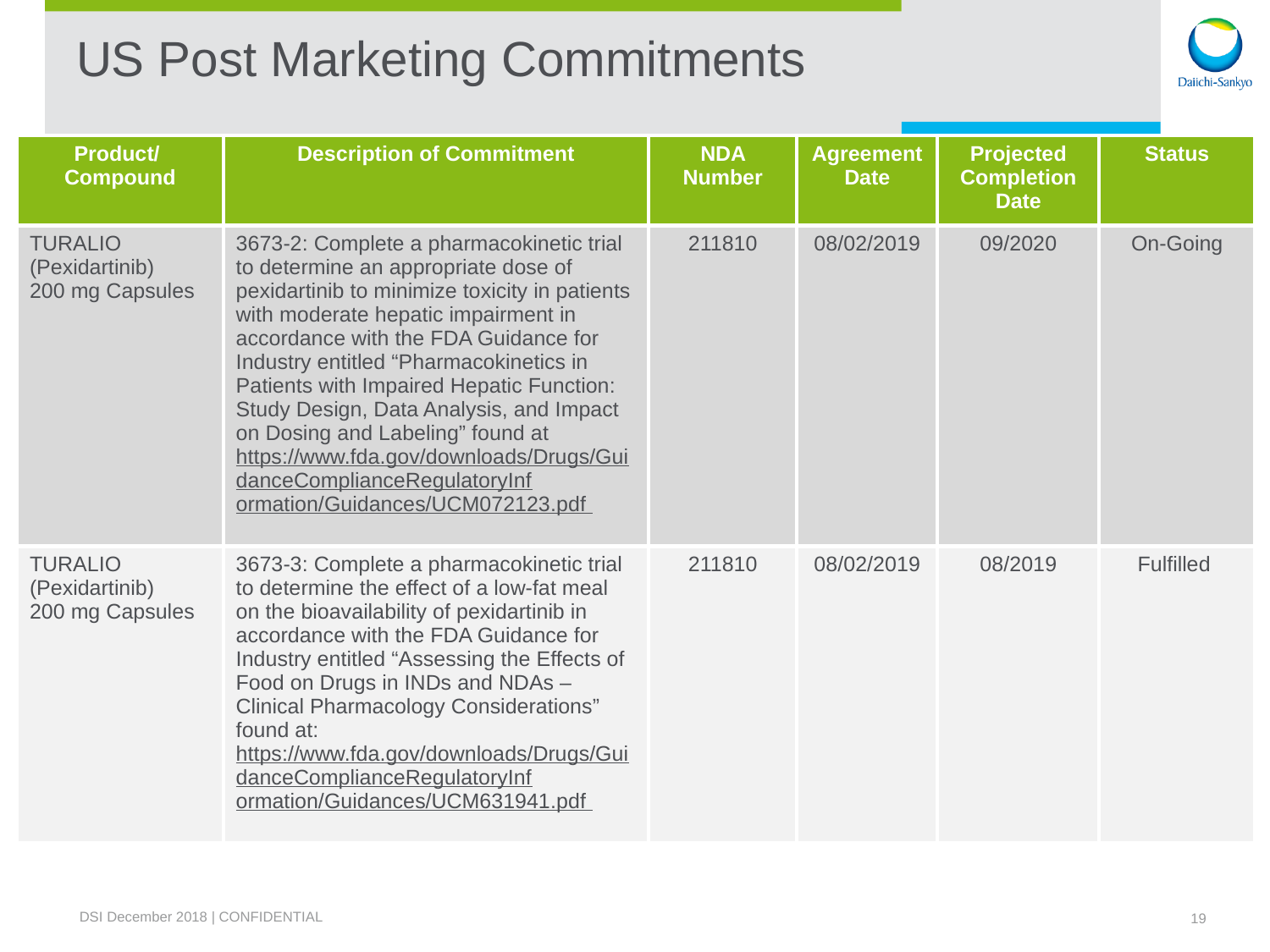

# US Post Marketing Commitments
| Product/ Compound | Description of Commitment | NDA Number | Agreement Date | Projected Completion Date | Status |
| --- | --- | --- | --- | --- | --- |
| TURALIO (Pexidartinib) 200 mg Capsules | 3673-2: Complete a pharmacokinetic trial to determine an appropriate dose of pexidartinib to minimize toxicity in patients with moderate hepatic impairment in accordance with the FDA Guidance for Industry entitled “Pharmacokinetics in Patients with Impaired Hepatic Function: Study Design, Data Analysis, and Impact on Dosing and Labeling” found at https://www.fda.gov/downloads/Drugs/GuidanceComplianceRegulatoryInf ormation/Guidances/UCM072123.pdf | 211810 | 08/02/2019 | 09/2020 | On-Going |
| TURALIO (Pexidartinib) 200 mg Capsules | 3673-3: Complete a pharmacokinetic trial to determine the effect of a low-fat meal on the bioavailability of pexidartinib in accordance with the FDA Guidance for Industry entitled “Assessing the Effects of Food on Drugs in INDs and NDAs – Clinical Pharmacology Considerations” found at: https://www.fda.gov/downloads/Drugs/GuidanceComplianceRegulatoryInf ormation/Guidances/UCM631941.pdf | 211810 | 08/02/2019 | 08/2019 | Fulfilled |
DSI December 2018 | CONFIDENTIAL